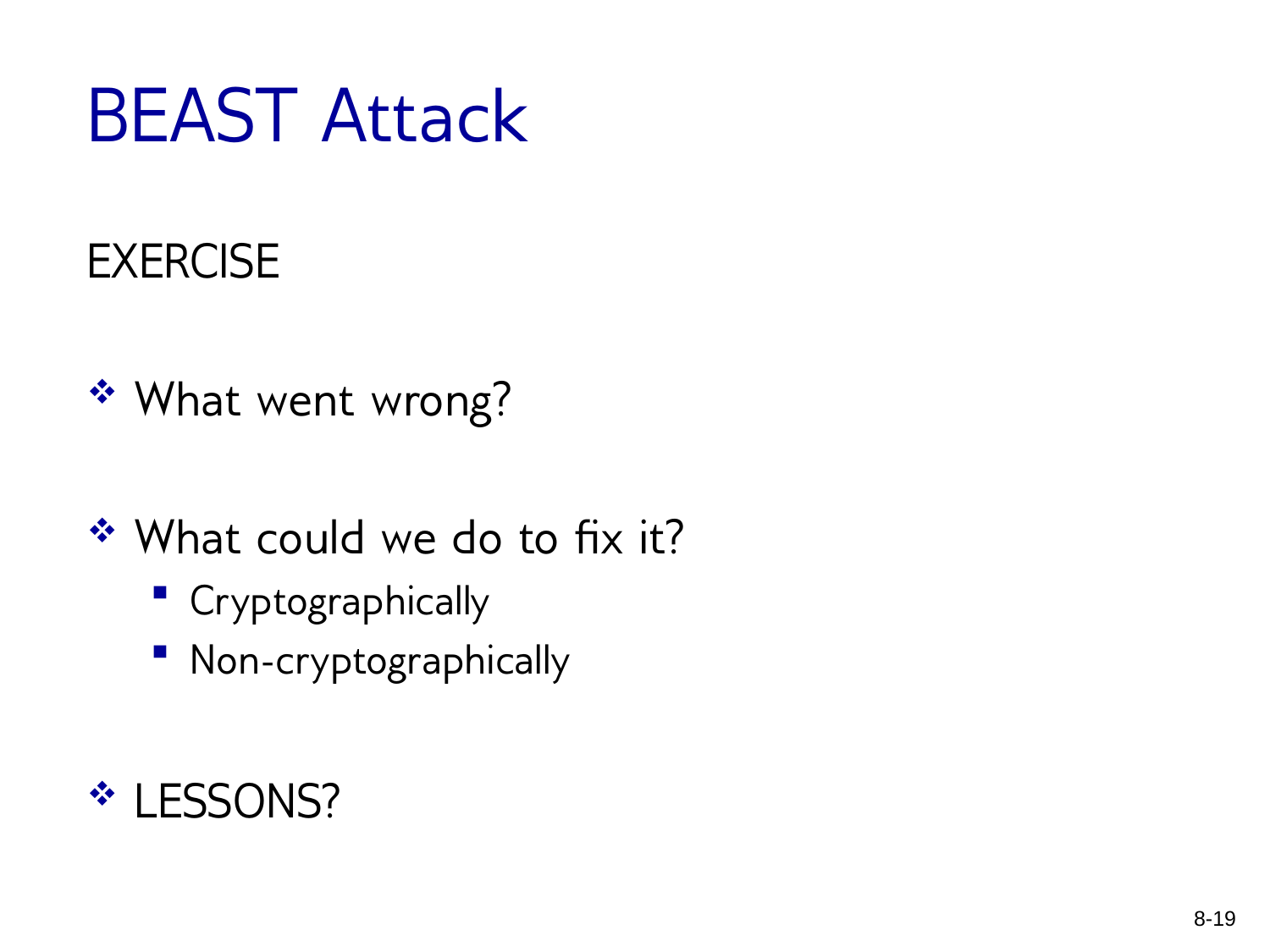

# BEAST Attack
EXERCISE

What went wrong?

What could we do to fix it?
Cryptographically
Non-cryptographically

LESSONS?